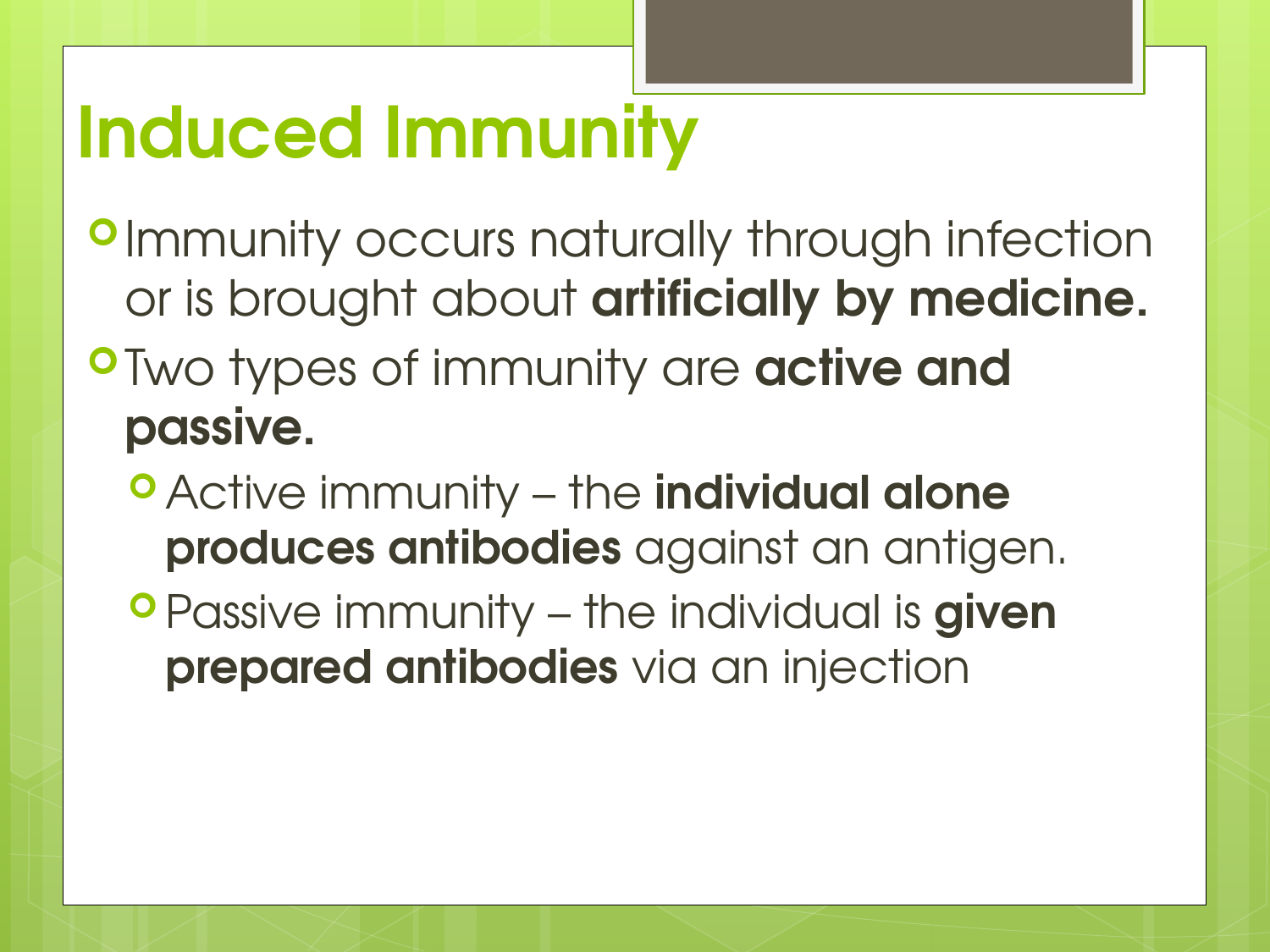

# Induced Immunity
Immunity occurs naturally through infection or is brought about artificially by medicine.
Two types of immunity are active and passive.
Active immunity – the individual alone produces antibodies against an antigen.
Passive immunity – the individual is given prepared antibodies via an injection